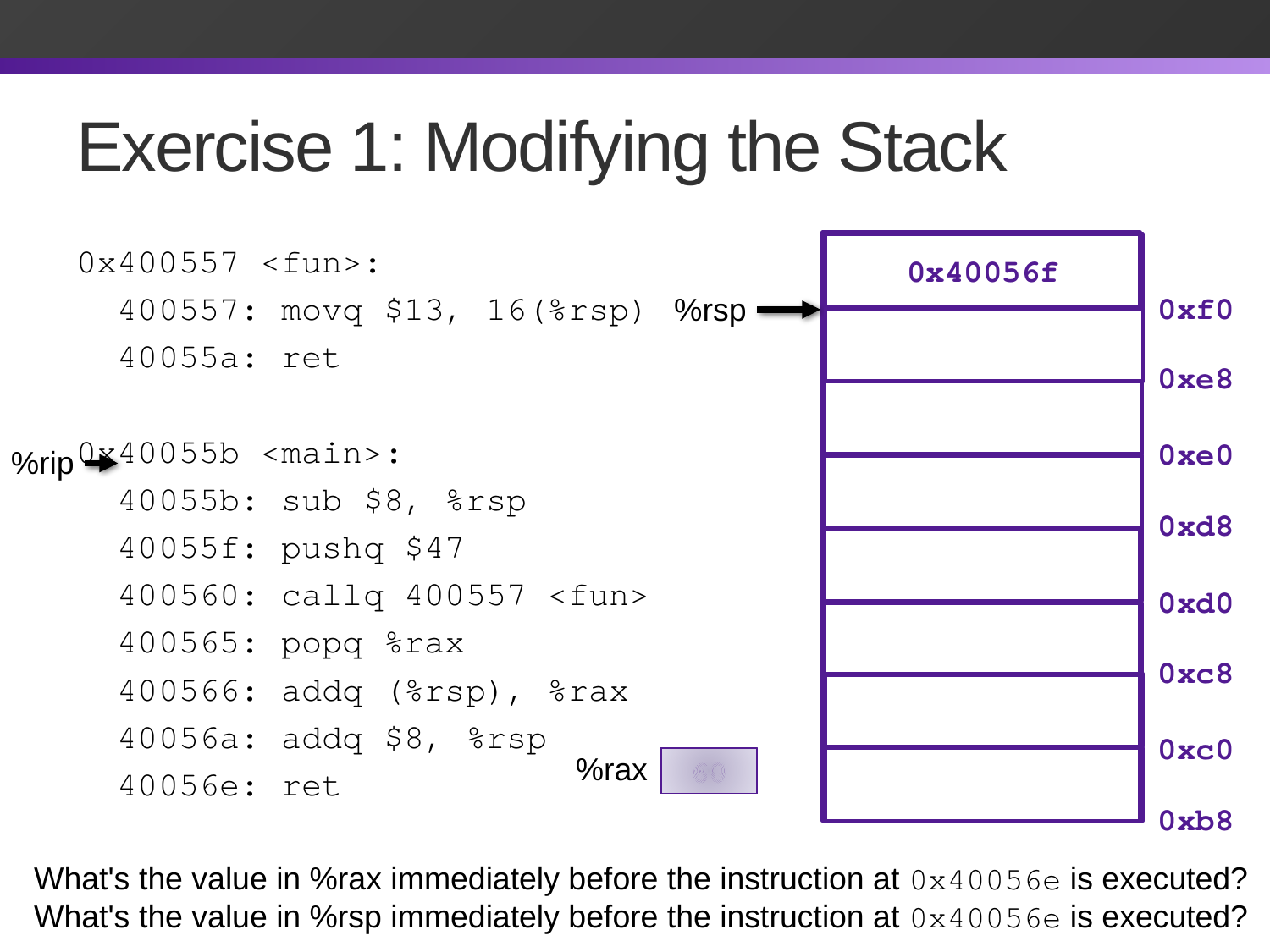

# Exercise 1: Modifying the Stack
0x400557 <fun>:
  400557: movq $13, 16(%rsp)
  40055a: ret

0x40055b <main>:
  40055b: sub $8, %rsp
  40055f: pushq $47
  400560: callq 400557 <fun>
  400565: popq %rax
  400566: addq (%rsp), %rax
  40056a: addq $8, %rsp
  40056e: ret

0x40056f
0xf0
%rsp

13
0xe8

47
0xe0
%rip

0x400565
0xd8

0xd0

0xc8

0xc0
%rax
47
60

0xb8
What's the value in %rax immediately before the instruction at 0x40056e is executed?
What's the value in %rsp immediately before the instruction at 0x40056e is executed?